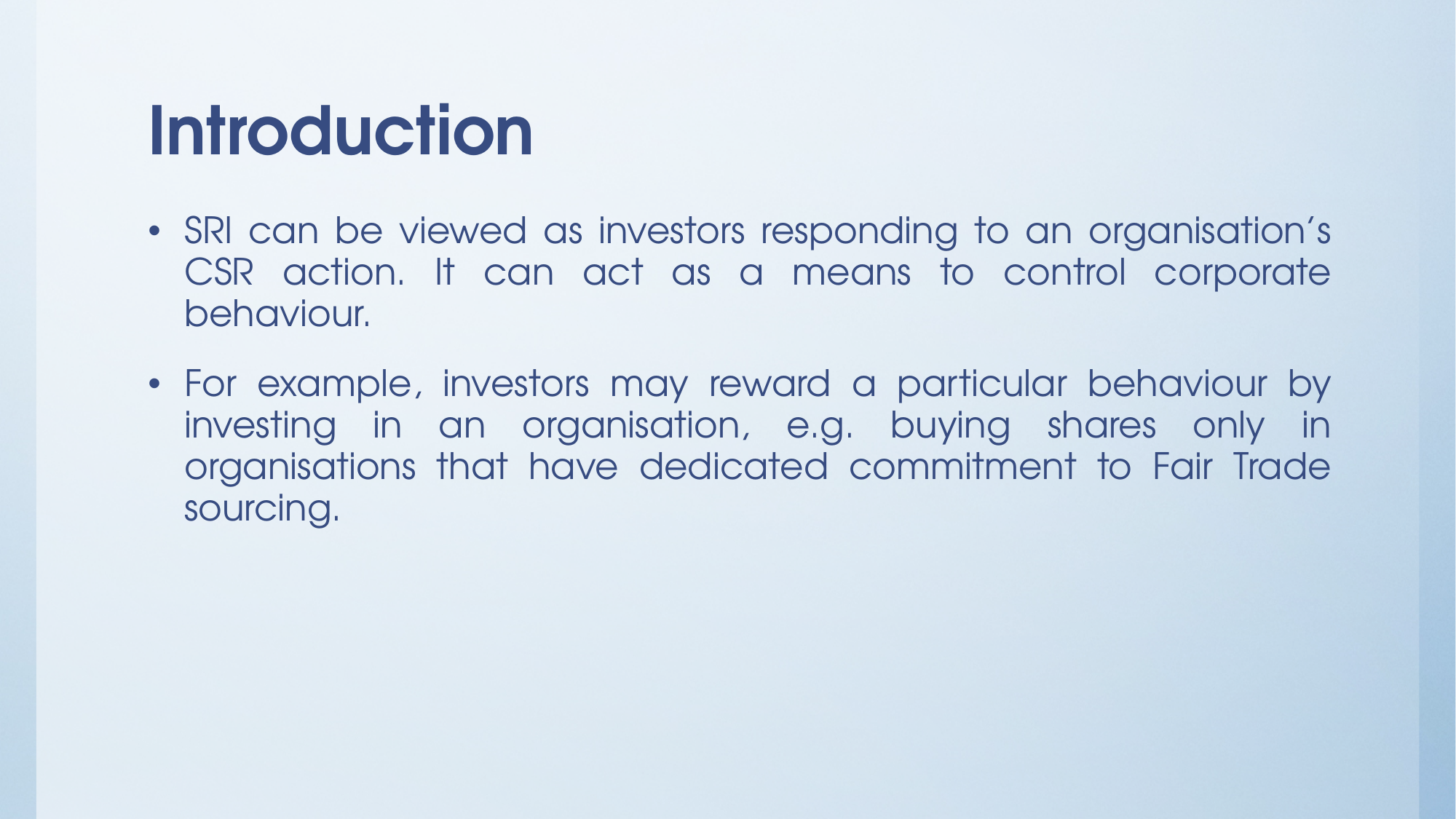

# Introduction
SRI can be viewed as investors responding to an organisation’s CSR action. It can act as a means to control corporate behaviour.
For example, investors may reward a particular behaviour by investing in an organisation, e.g. buying shares only in organisations that have dedicated commitment to Fair Trade sourcing.